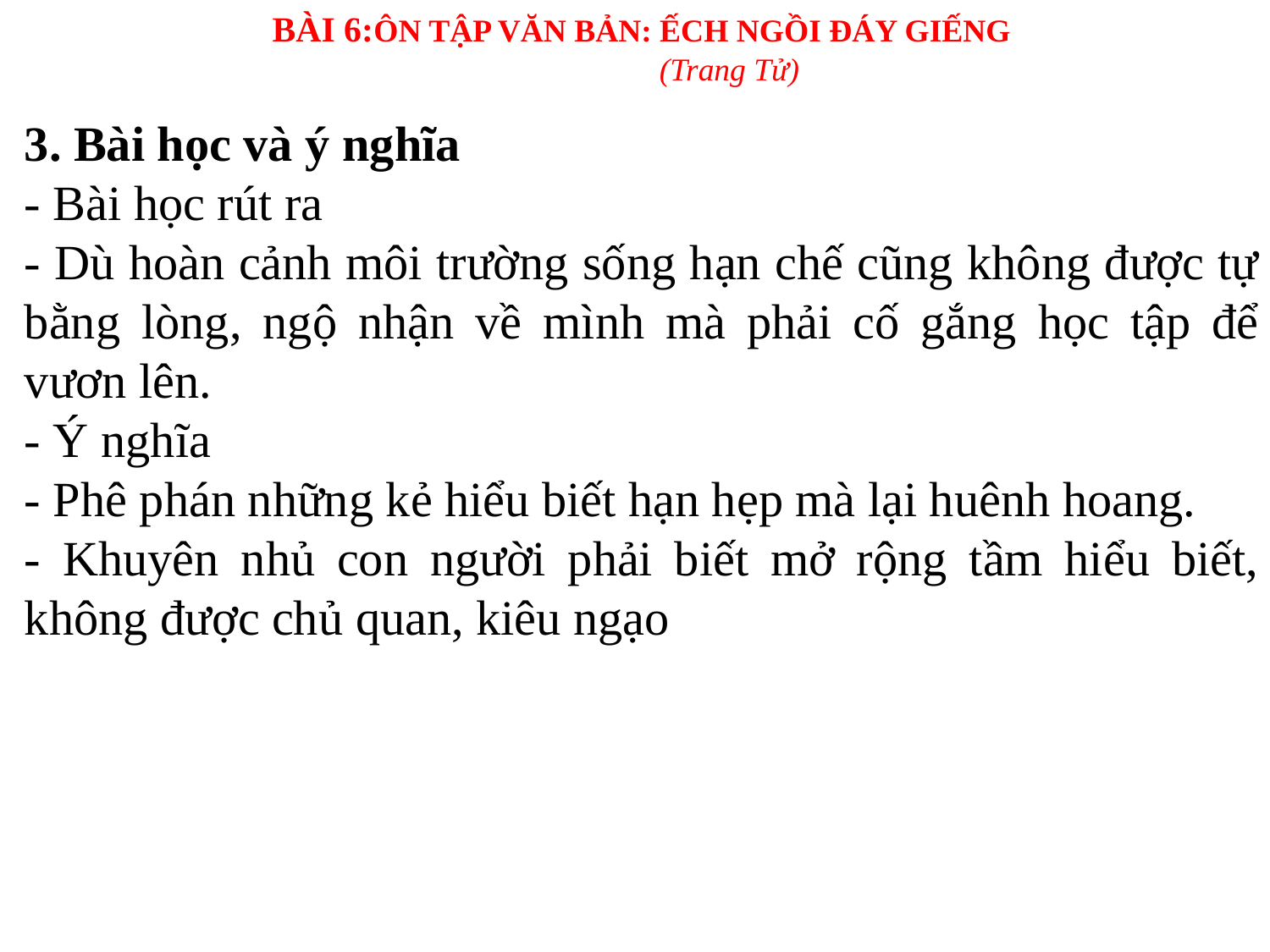

BÀI 6:ÔN TẬP VĂN BẢN: ẾCH NGỒI ĐÁY GIẾNG
(Trang Tử)

3. Bài học và ý nghĩa
- Bài học rút ra
- Dù hoàn cảnh môi trường sống hạn chế cũng không được tự bằng lòng, ngộ nhận về mình mà phải cố gắng học tập để vươn lên.
- Ý nghĩa
- Phê phán những kẻ hiểu biết hạn hẹp mà lại huênh hoang.
- Khuyên nhủ con người phải biết mở rộng tầm hiểu biết, không được chủ quan, kiêu ngạo